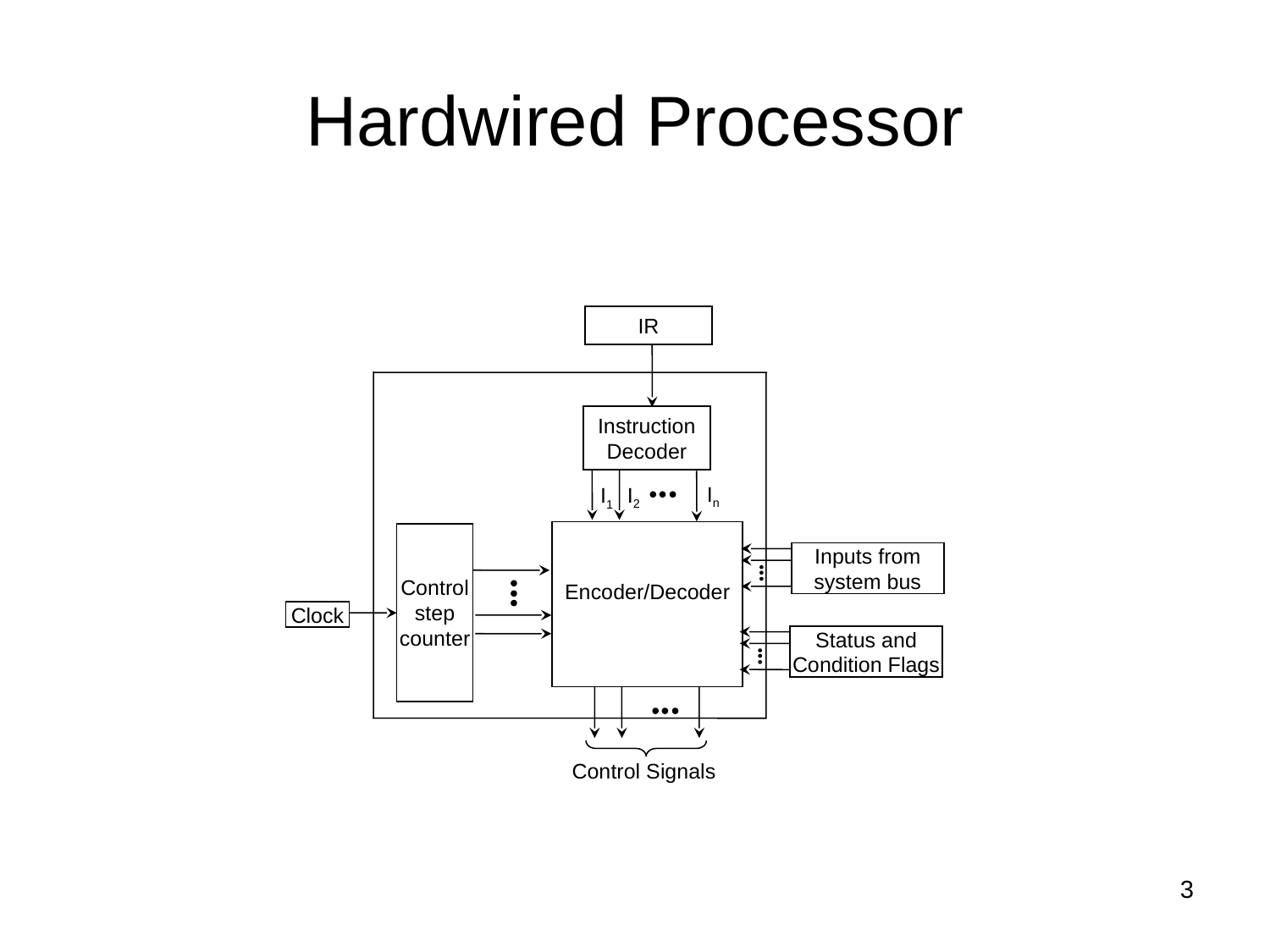

# Hardwired Processor

IR

Instruction Decoder
In
I2

I1

Encoder/Decoder

Control step counter

Clock

Inputs from system bus

Status and Condition Flags

Control Signals
3